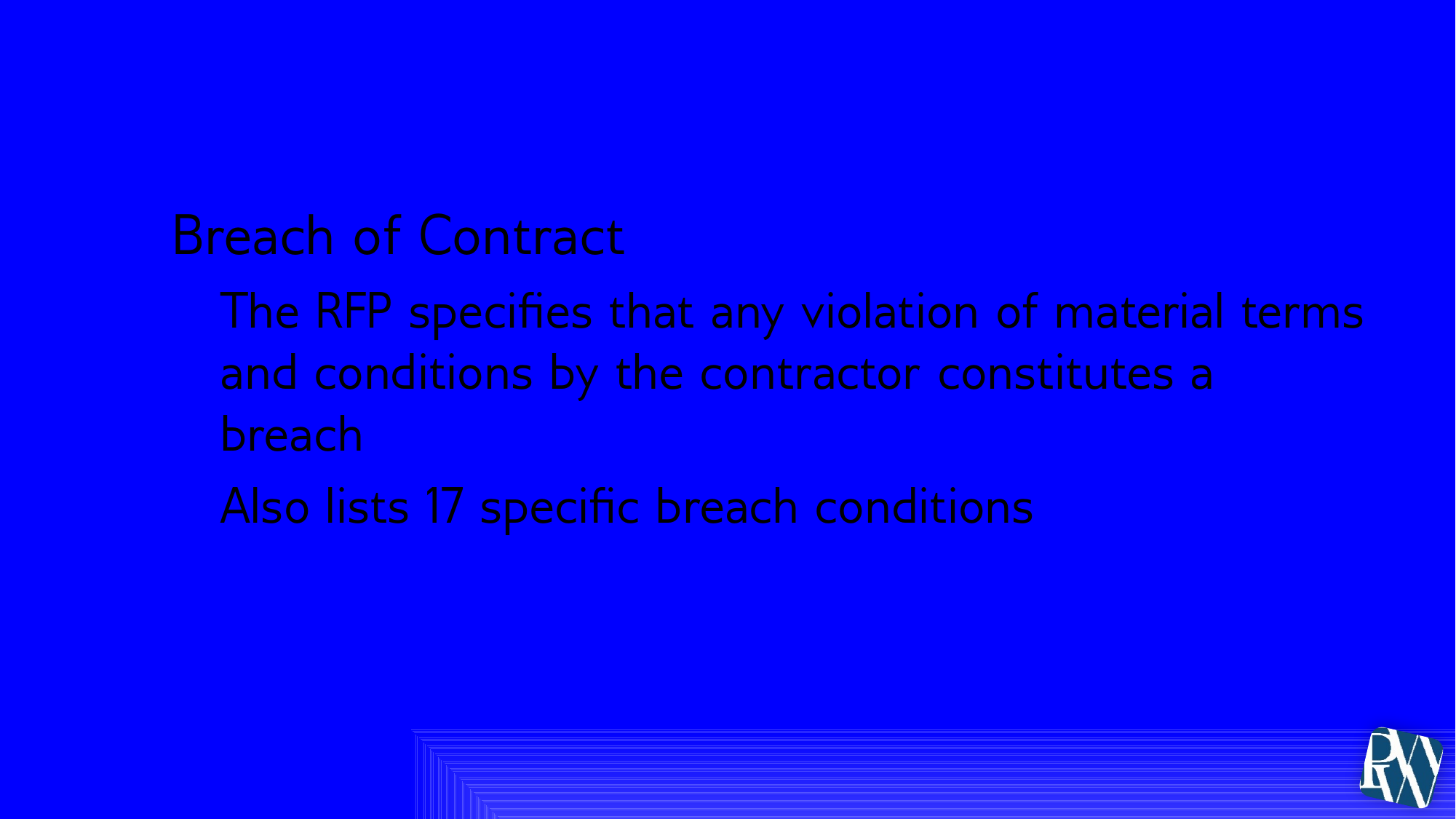

# VI. Contractual Provisions
Breach of Contract
The RFP specifies that any violation of material terms and conditions by the contractor constitutes a breach
Also lists 17 specific breach conditions